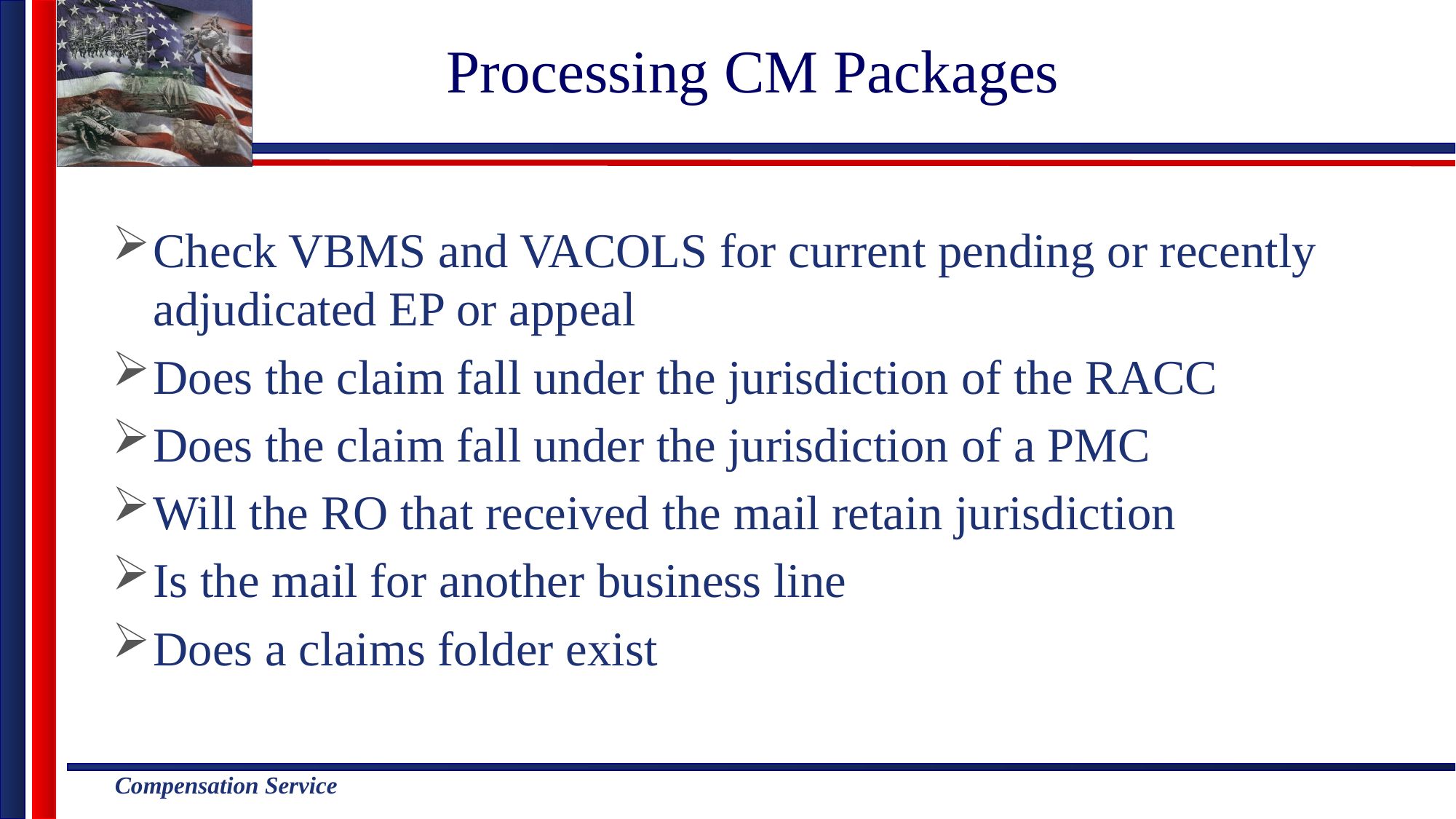

# Processing CM Packages
Check VBMS and VACOLS for current pending or recently adjudicated EP or appeal
Does the claim fall under the jurisdiction of the RACC
Does the claim fall under the jurisdiction of a PMC
Will the RO that received the mail retain jurisdiction
Is the mail for another business line
Does a claims folder exist